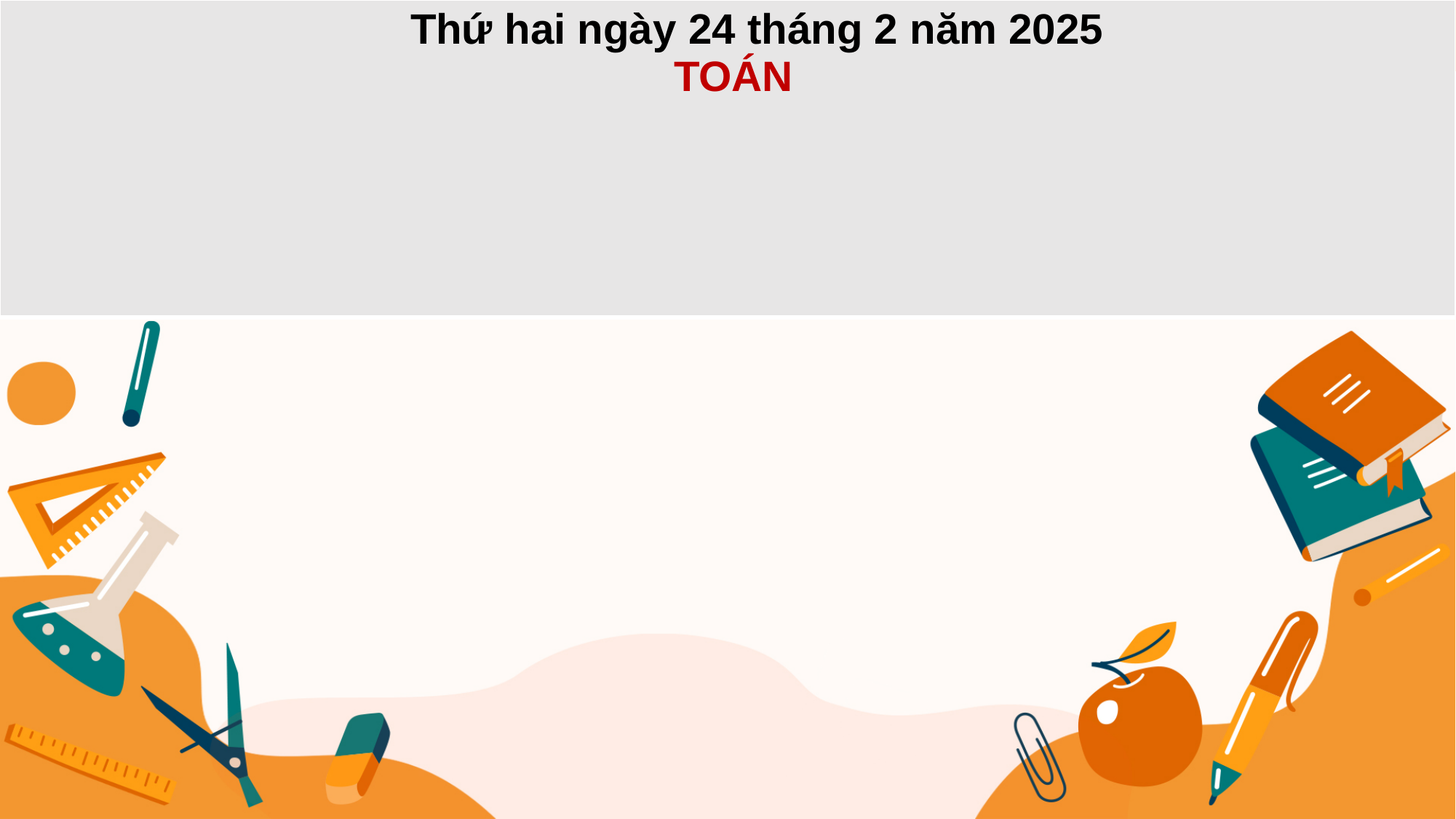

| Thứ hai ngày 24 tháng 2 năm 2025 TOÁN |
| --- |